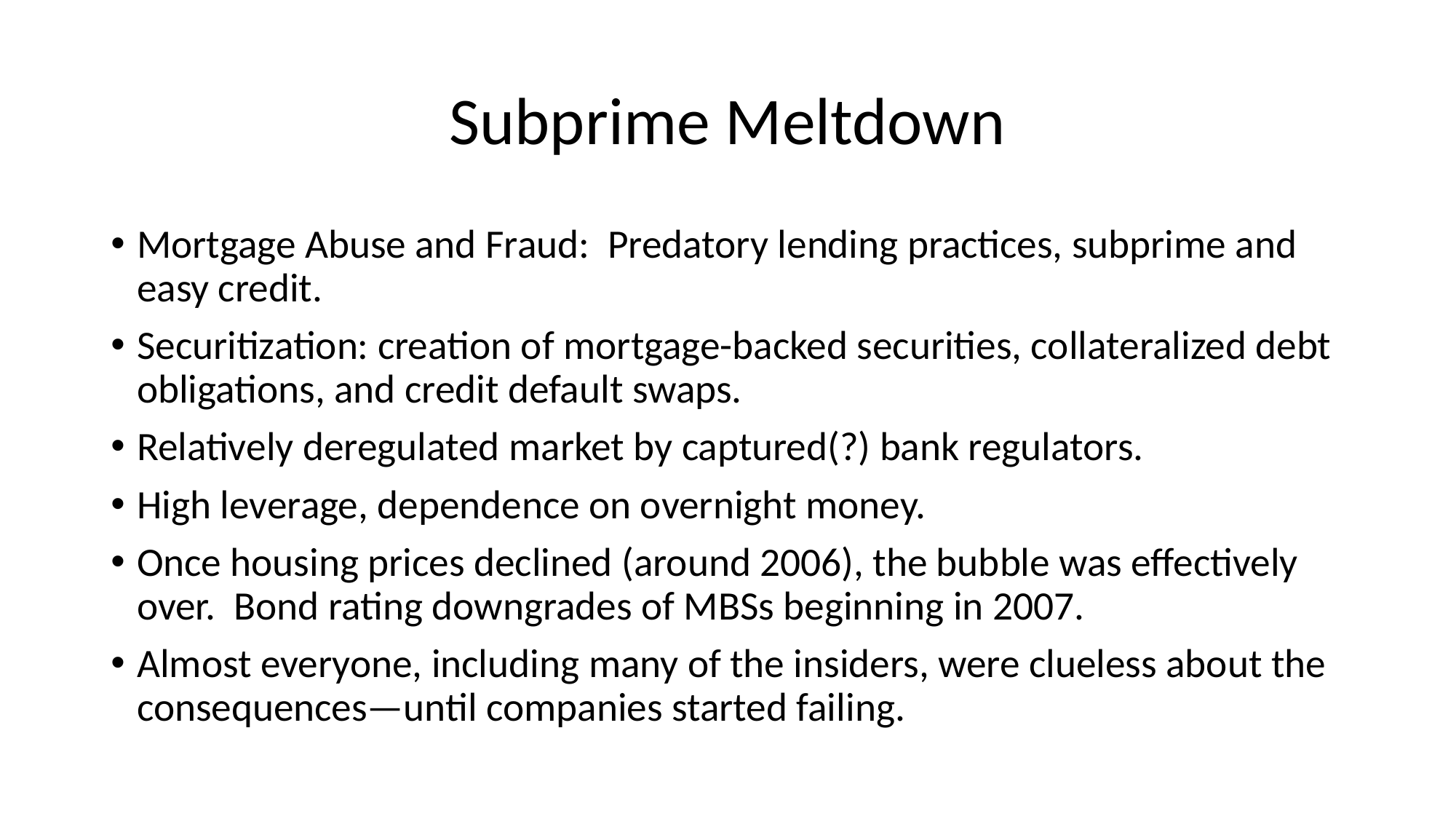

# Subprime Meltdown
Mortgage Abuse and Fraud:  Predatory lending practices, subprime and easy credit.
Securitization: creation of mortgage-backed securities, collateralized debt obligations, and credit default swaps.
Relatively deregulated market by captured(?) bank regulators.
High leverage, dependence on overnight money.
Once housing prices declined (around 2006), the bubble was effectively over.  Bond rating downgrades of MBSs beginning in 2007.
Almost everyone, including many of the insiders, were clueless about the consequences—until companies started failing.